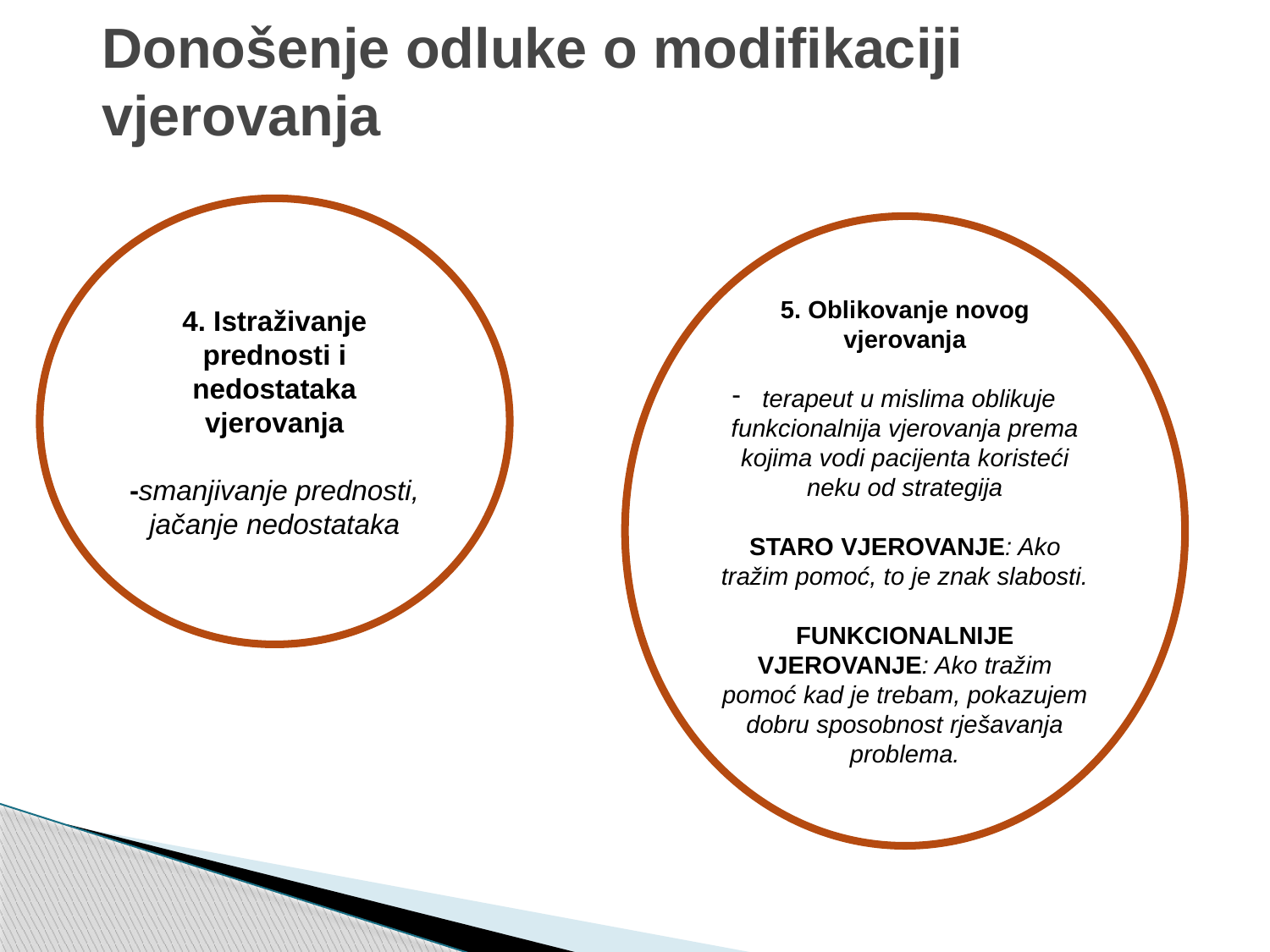

# Donošenje odluke o modifikaciji vjerovanja

4. Istraživanje prednosti i nedostataka vjerovanja

-smanjivanje prednosti, jačanje nedostataka
5. Oblikovanje novog vjerovanja

terapeut u mislima oblikuje funkcionalnija vjerovanja prema kojima vodi pacijenta koristeći neku od strategija

STARO VJEROVANJE: Ako tražim pomoć, to je znak slabosti.

FUNKCIONALNIJE VJEROVANJE: Ako tražim pomoć kad je trebam, pokazujem dobru sposobnost rješavanja problema.